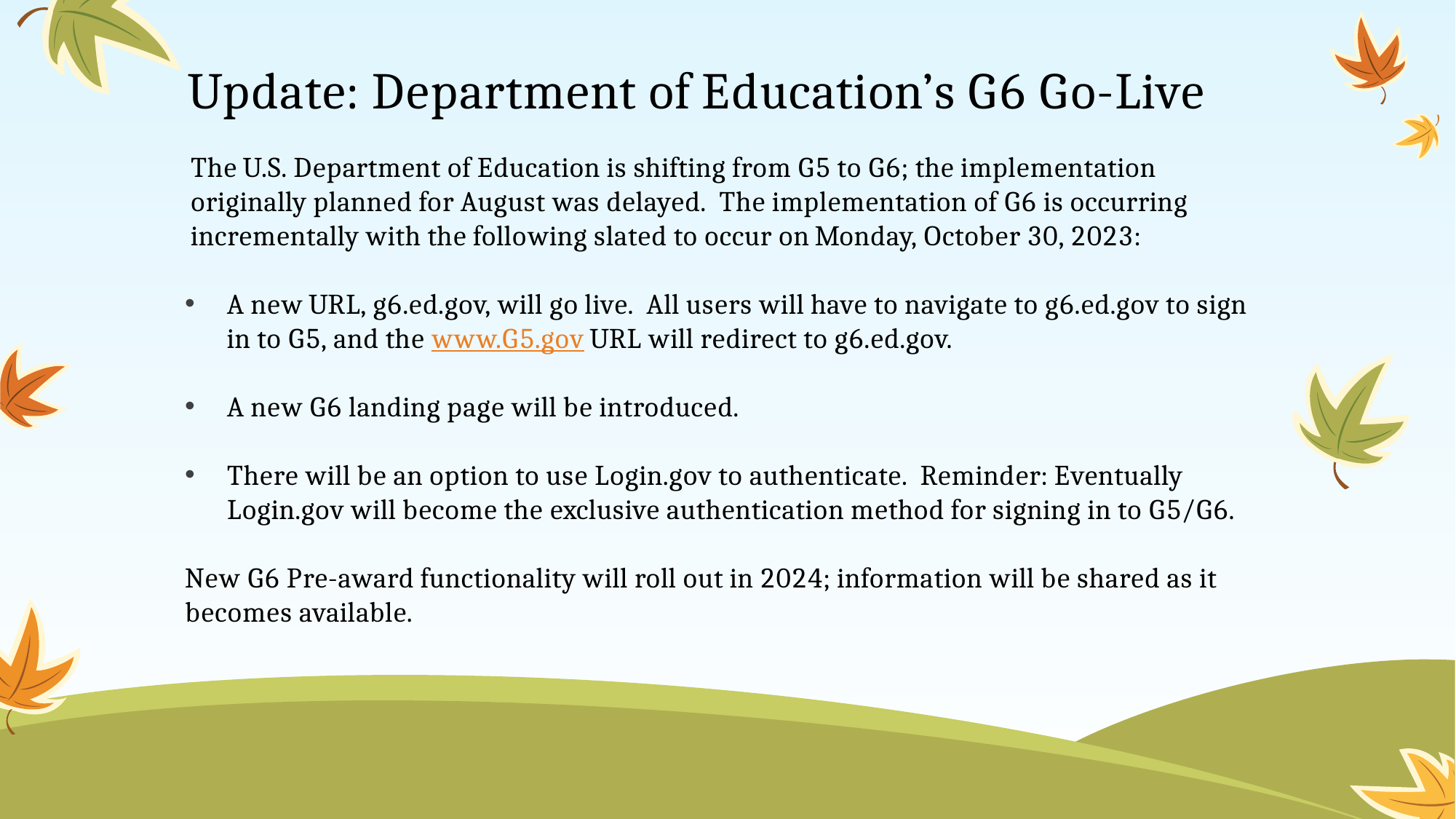

# Update: Department of Education’s G6 Go-Live
The U.S. Department of Education is shifting from G5 to G6; the implementation originally planned for August was delayed.  The implementation of G6 is occurring incrementally with the following slated to occur on Monday, October 30, 2023:

A new URL, g6.ed.gov, will go live.  All users will have to navigate to g6.ed.gov to sign in to G5, and the www.G5.gov URL will redirect to g6.ed.gov.

A new G6 landing page will be introduced.

There will be an option to use Login.gov to authenticate.  Reminder: Eventually Login.gov will become the exclusive authentication method for signing in to G5/G6.

New G6 Pre-award functionality will roll out in 2024; information will be shared as it becomes available.